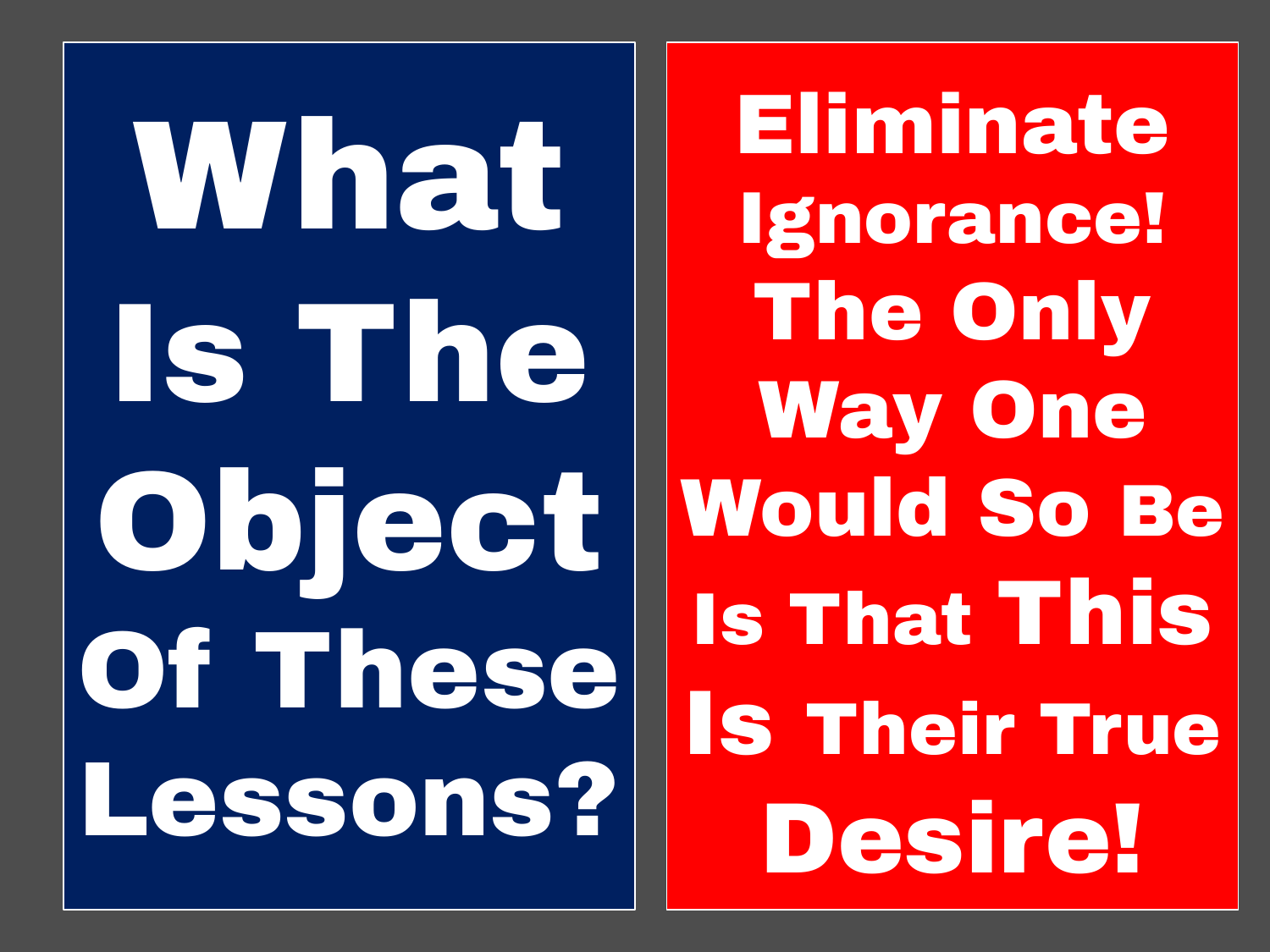

What Is The Object Of These Lessons?

Eliminate Ignorance!
The Only Way One Would So Be Is That This Is Their True Desire!